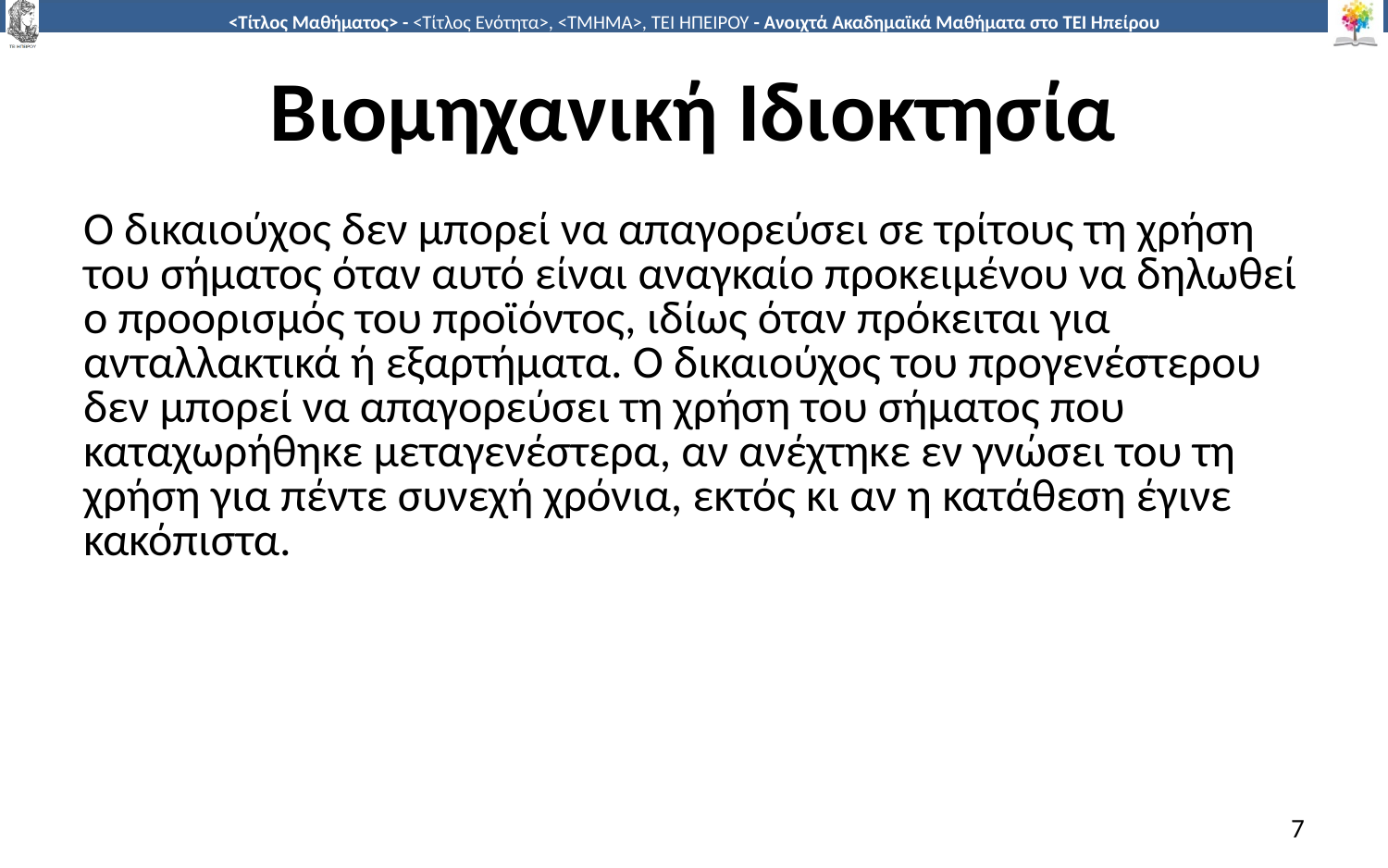

# Βιομηχανική Ιδιοκτησία
Ο δικαιούχος δεν μπορεί να απαγορεύσει σε τρίτους τη χρήση του σήματος όταν αυτό είναι αναγκαίο προκειμένου να δηλωθεί ο προορισμός του προϊόντος, ιδίως όταν πρόκειται για ανταλλακτικά ή εξαρτήματα. Ο δικαιούχος του προγενέστερου δεν μπορεί να απαγορεύσει τη χρήση του σήματος που καταχωρήθηκε μεταγενέστερα, αν ανέχτηκε εν γνώσει του τη χρήση για πέντε συνεχή χρόνια, εκτός κι αν η κατάθεση έγινε κακόπιστα.

7